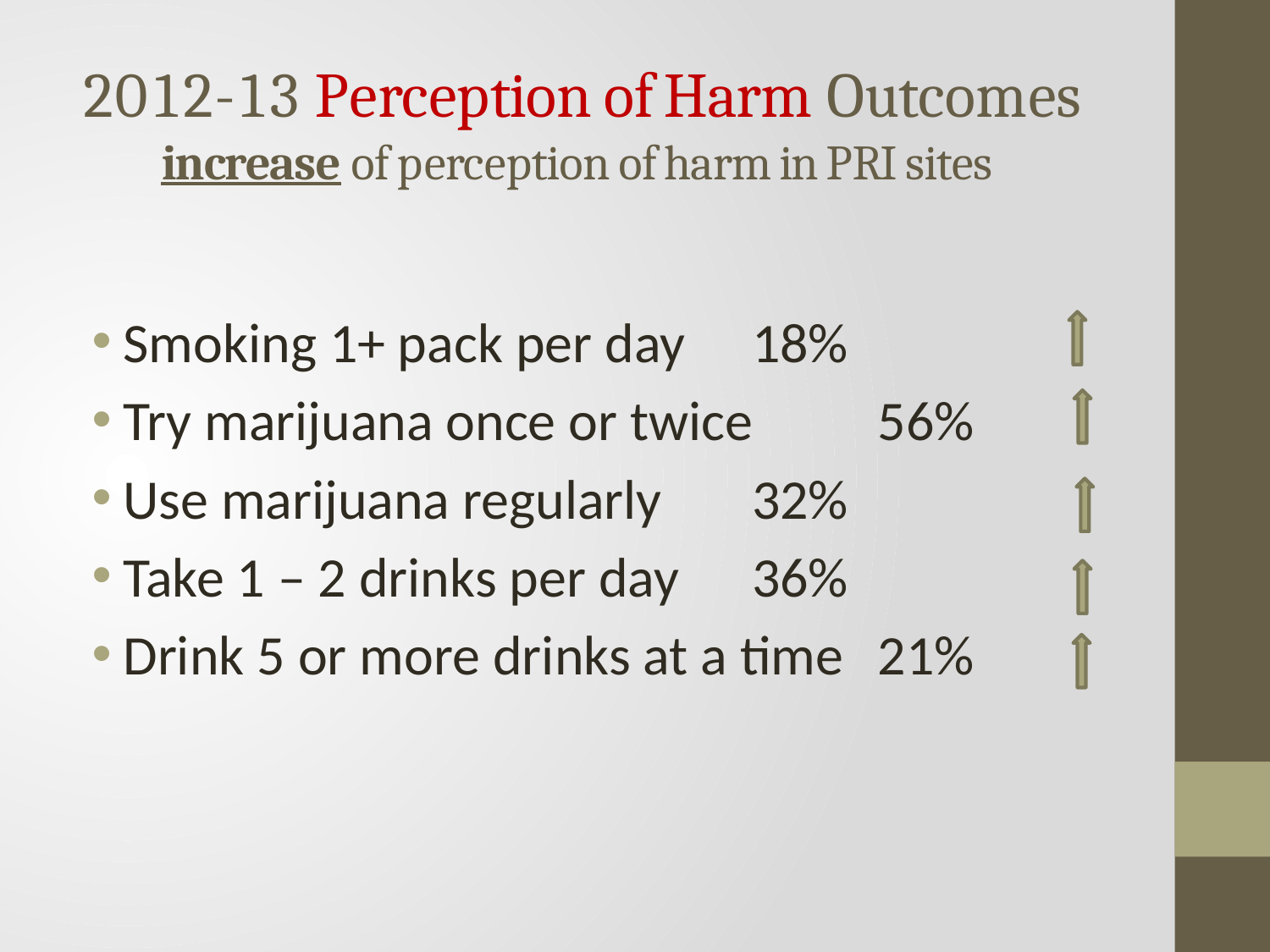

# 2012-13 Perception of Harm Outcomes increase of perception of harm in PRI sites

Smoking 1+ pack per day   		18%
Try marijuana once or twice 		56%
Use marijuana regularly 			32%
Take 1 – 2 drinks per day			36%
Drink 5 or more drinks at a time 	21%